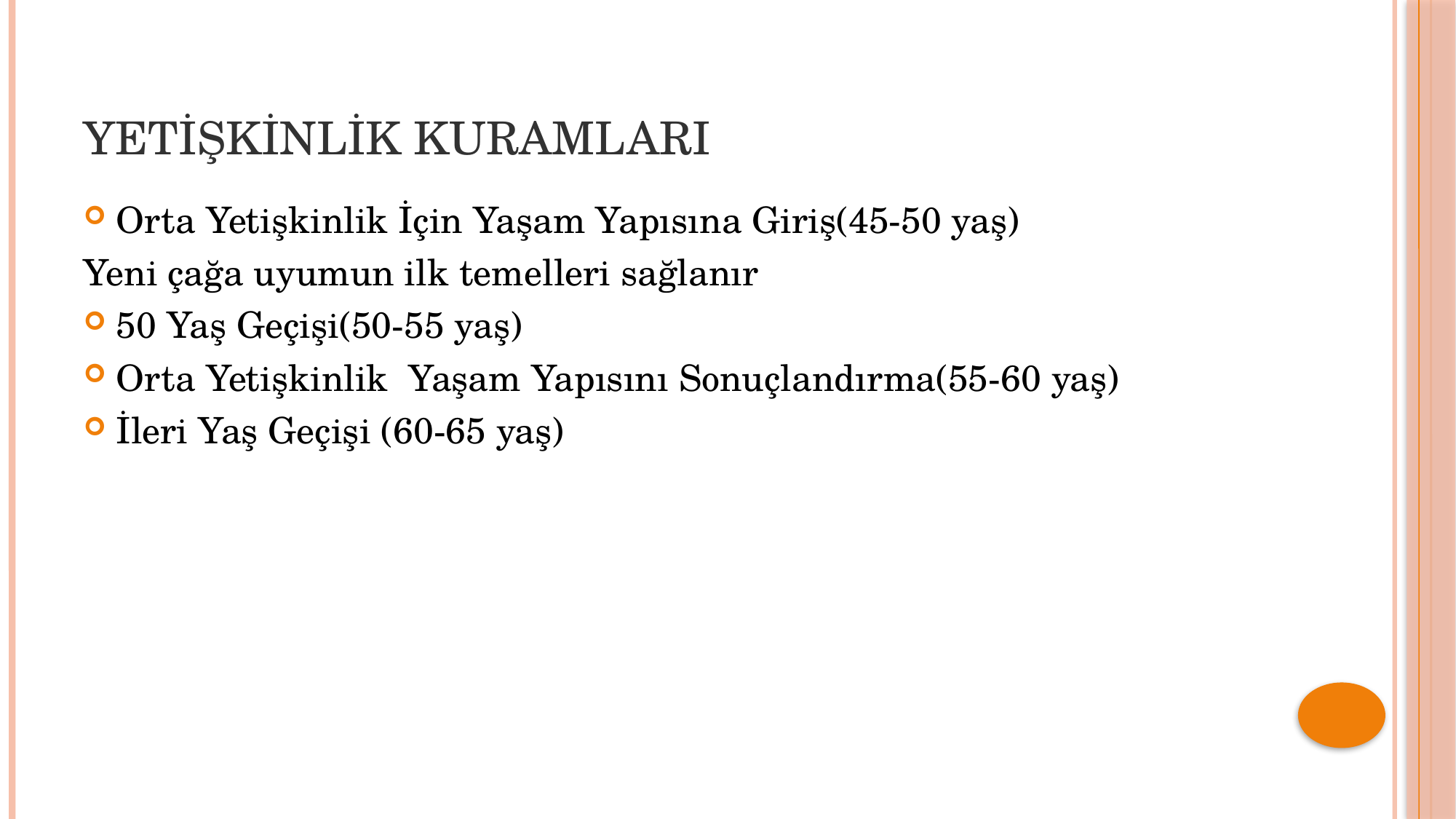

# YETİŞKİNLİK KURAMLARI
Orta Yetişkinlik İçin Yaşam Yapısına Giriş(45-50 yaş)
Yeni çağa uyumun ilk temelleri sağlanır
50 Yaş Geçişi(50-55 yaş)
Orta Yetişkinlik  Yaşam Yapısını Sonuçlandırma(55-60 yaş)
İleri Yaş Geçişi (60-65 yaş)